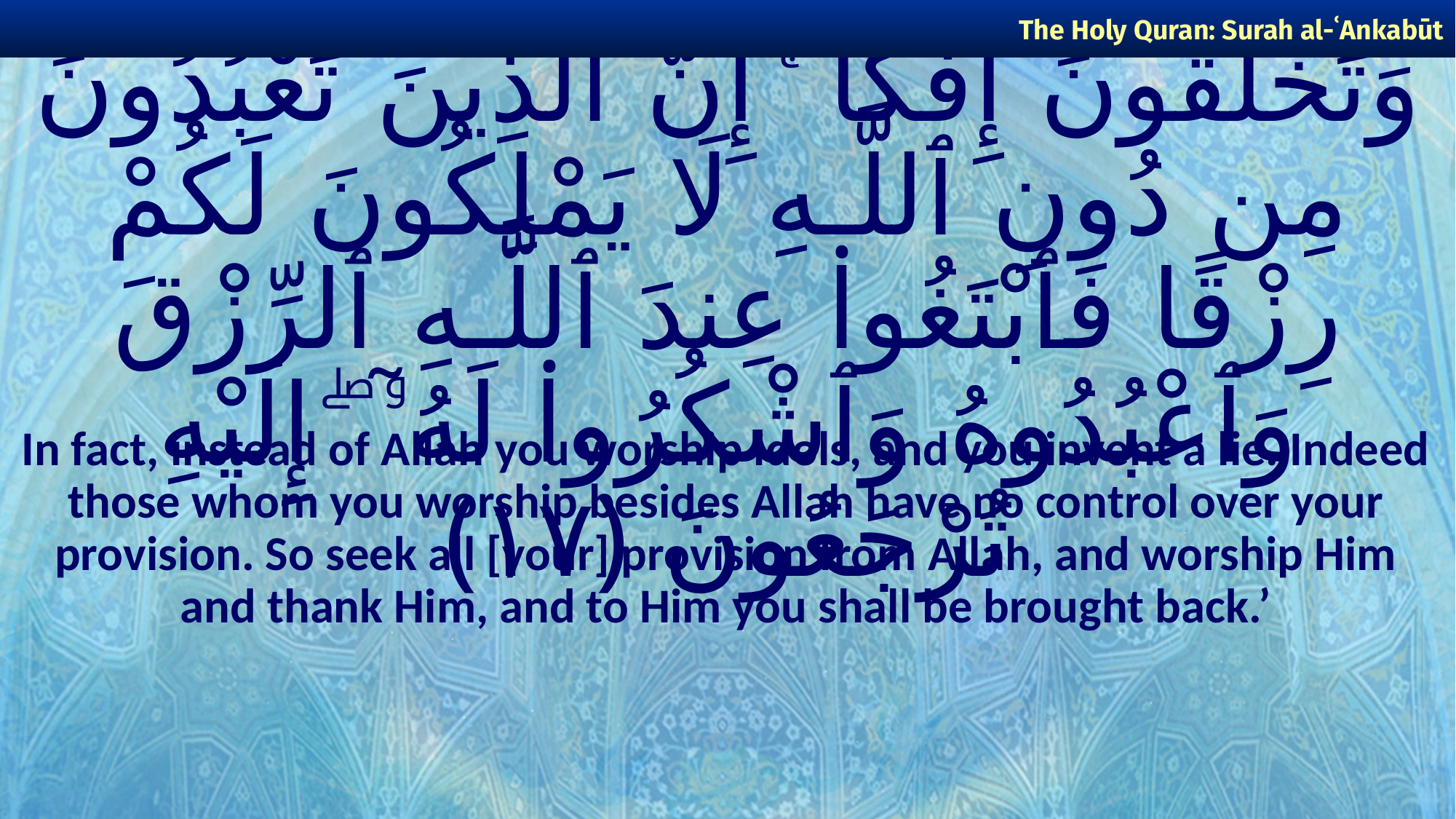

The Holy Quran: Surah al-ʿAnkabūt
# إِنَّمَا تَعْبُدُونَ مِن دُونِ ٱللَّـهِ أَوْثَـٰنًا وَتَخْلُقُونَ إِفْكًا ۚ إِنَّ ٱلَّذِينَ تَعْبُدُونَ مِن دُونِ ٱللَّـهِ لَا يَمْلِكُونَ لَكُمْ رِزْقًا فَٱبْتَغُوا۟ عِندَ ٱللَّـهِ ٱلرِّزْقَ وَٱعْبُدُوهُ وَٱشْكُرُوا۟ لَهُۥٓ ۖ إِلَيْهِ تُرْجَعُونَ ﴿١٧﴾
In fact, instead of Allah you worship idols, and you invent a lie. Indeed those whom you worship besides Allah have no control over your provision. So seek all [your] provision from Allah, and worship Him and thank Him, and to Him you shall be brought back.’